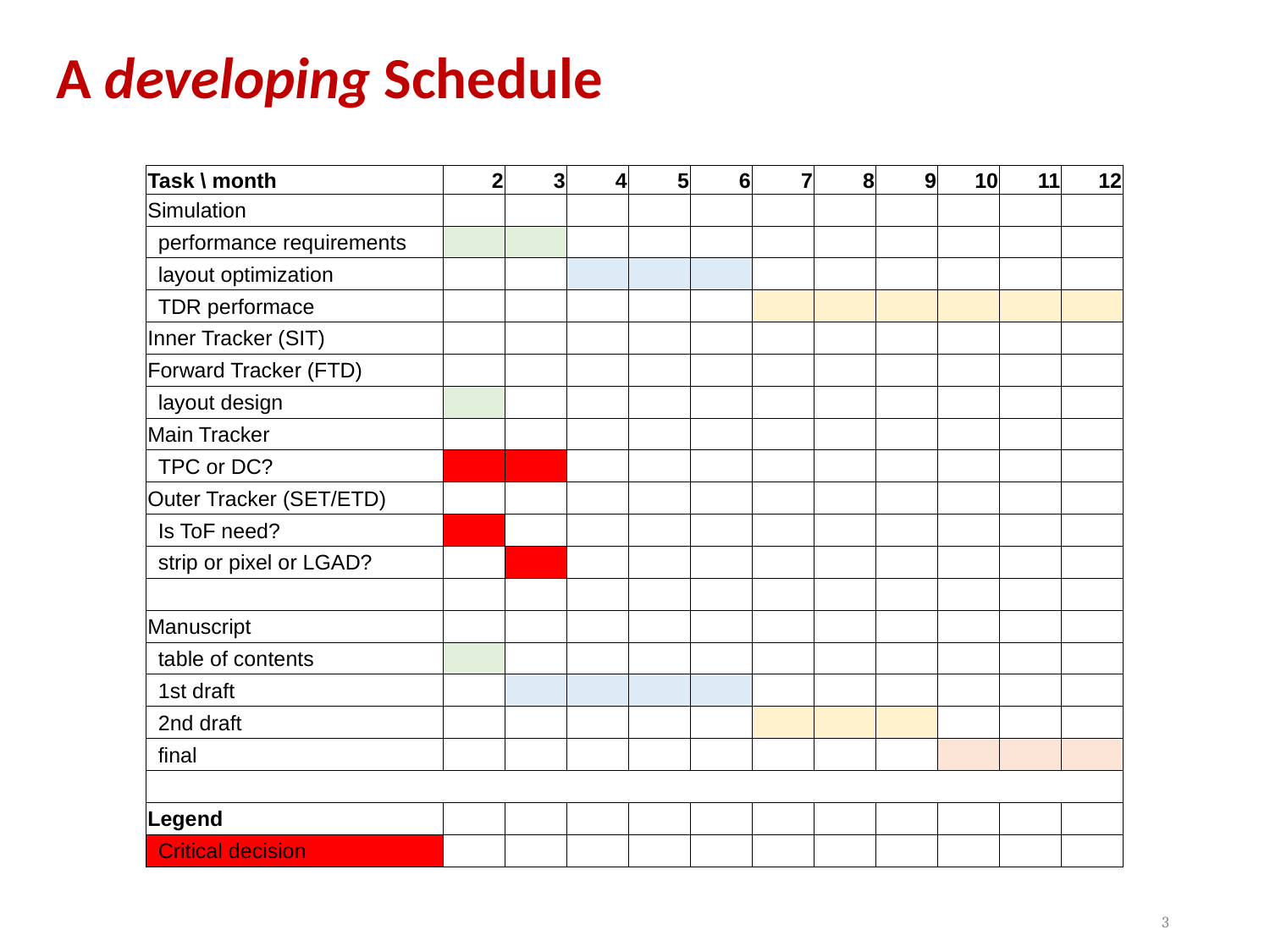

# A developing Schedule
| Task \ month | 2 | 3 | 4 | 5 | 6 | 7 | 8 | 9 | 10 | 11 | 12 |
| --- | --- | --- | --- | --- | --- | --- | --- | --- | --- | --- | --- |
| Simulation |  |  |  |  |  |  |  |  |  |  |  |
| performance requirements |  |  |  |  |  |  |  |  |  |  |  |
| layout optimization |  |  |  |  |  |  |  |  |  |  |  |
| TDR performace |  |  |  |  |  |  |  |  |  |  |  |
| Inner Tracker (SIT) |  |  |  |  |  |  |  |  |  |  |  |
| Forward Tracker (FTD) |  |  |  |  |  |  |  |  |  |  |  |
| layout design |  |  |  |  |  |  |  |  |  |  |  |
| Main Tracker |  |  |  |  |  |  |  |  |  |  |  |
| TPC or DC? |  |  |  |  |  |  |  |  |  |  |  |
| Outer Tracker (SET/ETD) |  |  |  |  |  |  |  |  |  |  |  |
| Is ToF need? |  |  |  |  |  |  |  |  |  |  |  |
| strip or pixel or LGAD? |  |  |  |  |  |  |  |  |  |  |  |
|  |  |  |  |  |  |  |  |  |  |  |  |
| Manuscript |  |  |  |  |  |  |  |  |  |  |  |
| table of contents |  |  |  |  |  |  |  |  |  |  |  |
| 1st draft |  |  |  |  |  |  |  |  |  |  |  |
| 2nd draft |  |  |  |  |  |  |  |  |  |  |  |
| final |  |  |  |  |  |  |  |  |  |  |  |
|  |  |  |  |  |  |  |  |  |  |  |  |
| Legend |  |  |  |  |  |  |  |  |  |  |  |
| Critical decision |  |  |  |  |  |  |  |  |  |  |  |
3